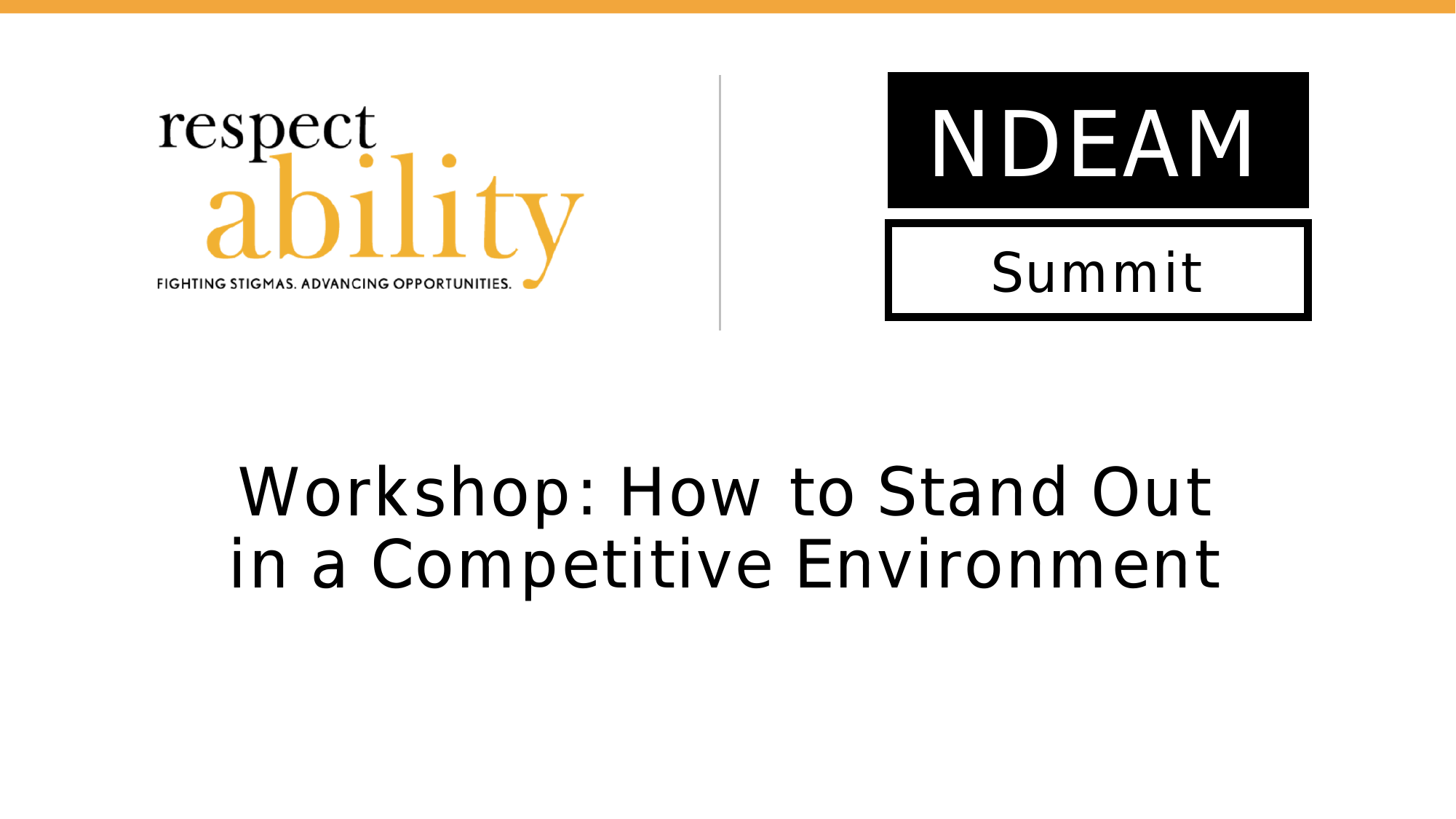

# Workshop: How to Stand Out in a Competitive Environment